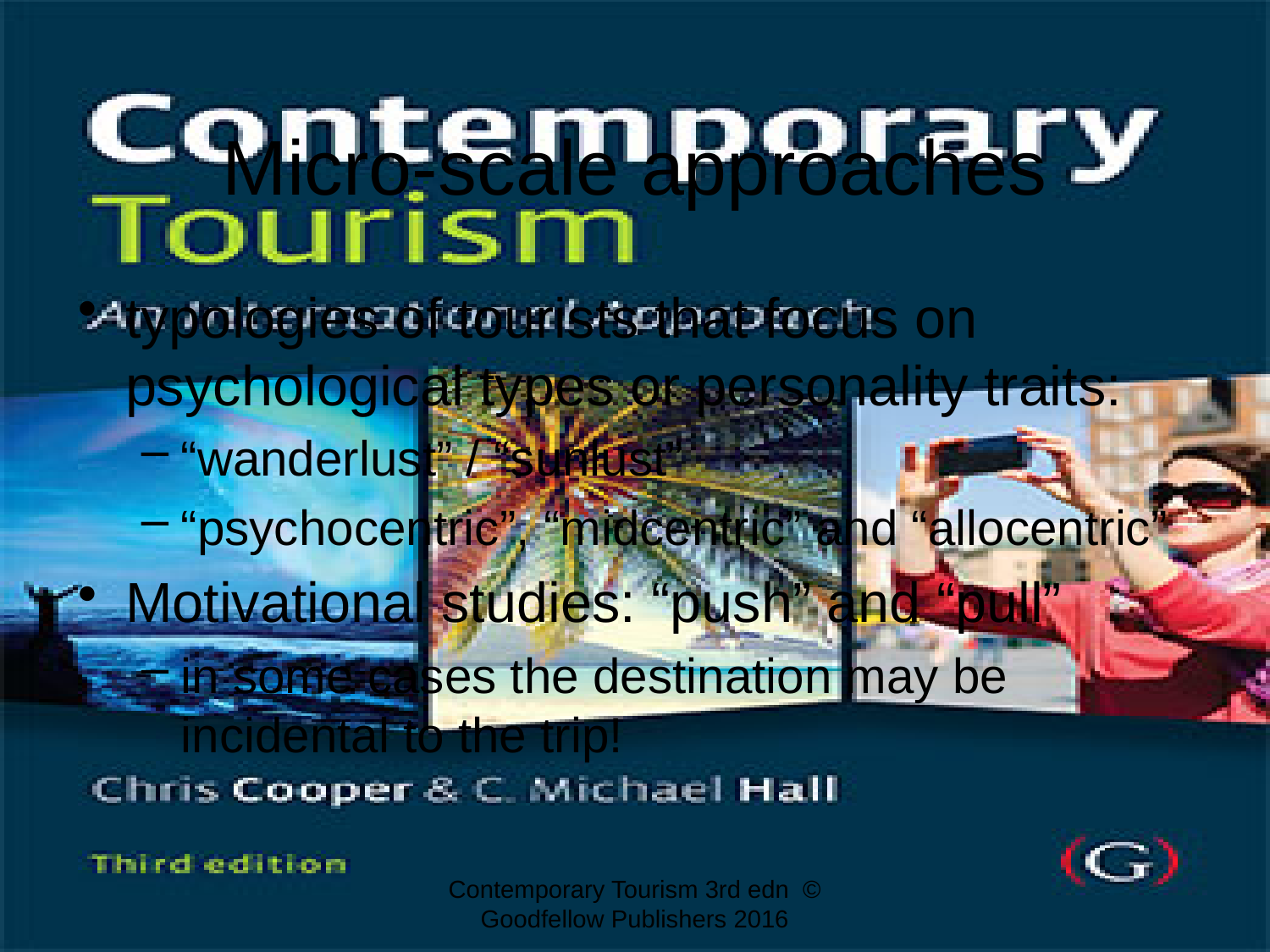

# Micro-scale approaches
typologies of tourists that focus on psychological types or personality traits:
“wanderlust” / “sunlust”
“psychocentric”, “midcentric” and “allocentric”
Motivational studies: “push” and “pull”
in some cases the destination may be incidental to the trip!
Contemporary Tourism 3rd edn  © Goodfellow Publishers 2016